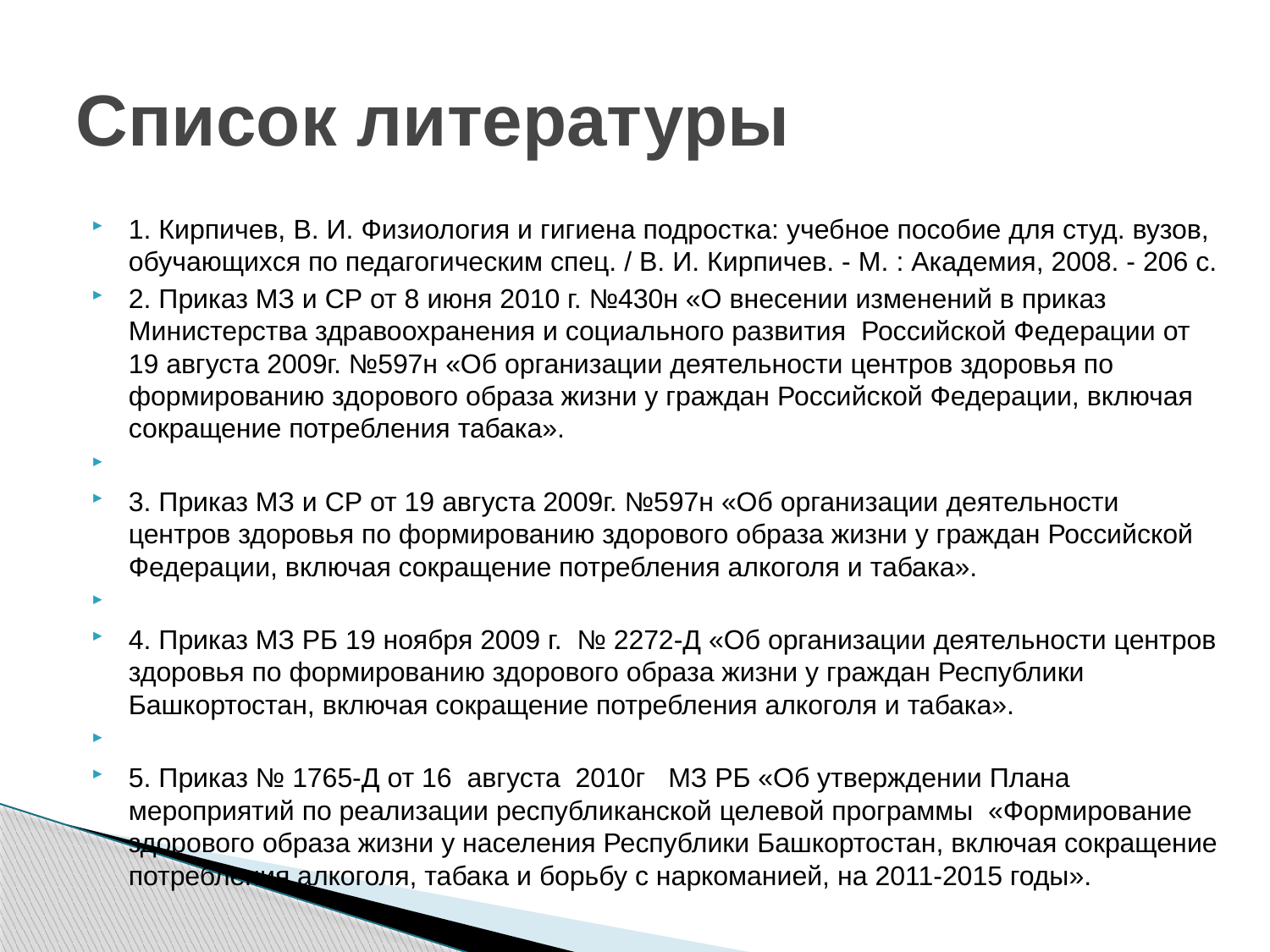

# Список литературы
1. Кирпичев, В. И. Физиология и гигиена подростка: учебное пособие для студ. вузов, обучающихся по педагогическим спец. / В. И. Кирпичев. - М. : Академия, 2008. - 206 с.
2. Приказ МЗ и СР от 8 июня 2010 г. №430н «О внесении изменений в приказ Министерства здравоохранения и социального развития  Российской Федерации от 19 августа 2009г. №597н «Об организации деятельности центров здоровья по формированию здорового образа жизни у граждан Российской Федерации, включая сокращение потребления табака».

3. Приказ МЗ и СР от 19 августа 2009г. №597н «Об организации деятельности центров здоровья по формированию здорового образа жизни у граждан Российской Федерации, включая сокращение потребления алкоголя и табака».

4. Приказ МЗ РБ 19 ноября 2009 г.  № 2272-Д «Об организации деятельности центров здоровья по формированию здорового образа жизни у граждан Республики Башкортостан, включая сокращение потребления алкоголя и табака».

5. Приказ № 1765-Д от 16  августа  2010г   МЗ РБ «Об утверждении Плана мероприятий по реализации республиканской целевой программы  «Формирование здорового образа жизни у населения Республики Башкортостан, включая сокращение потребления алкоголя, табака и борьбу с наркоманией, на 2011-2015 годы».